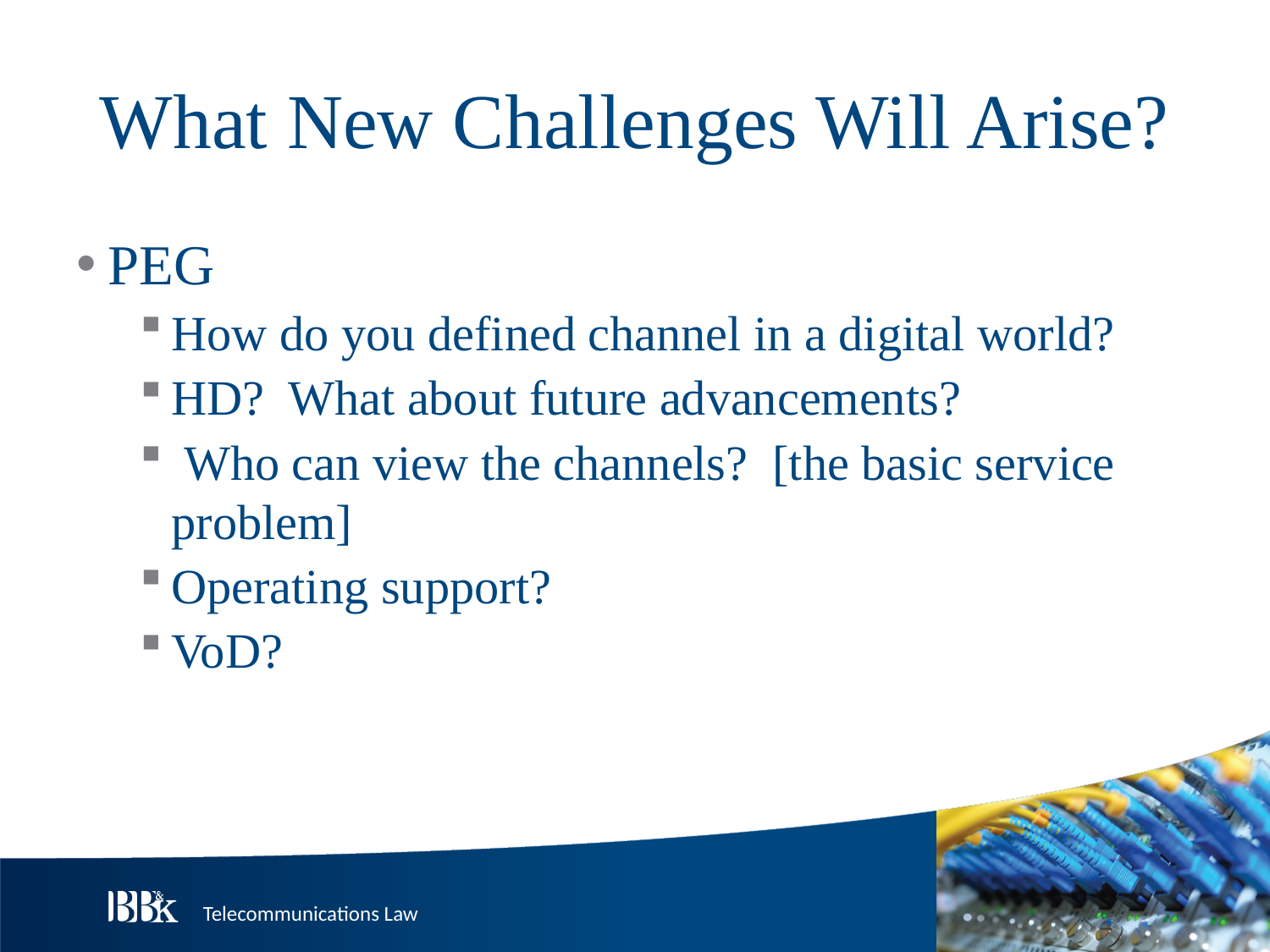

# What New Challenges Will Arise?
PEG
How do you defined channel in a digital world?
HD?  What about future advancements?
 Who can view the channels?  [the basic service problem]
Operating support?
VoD?